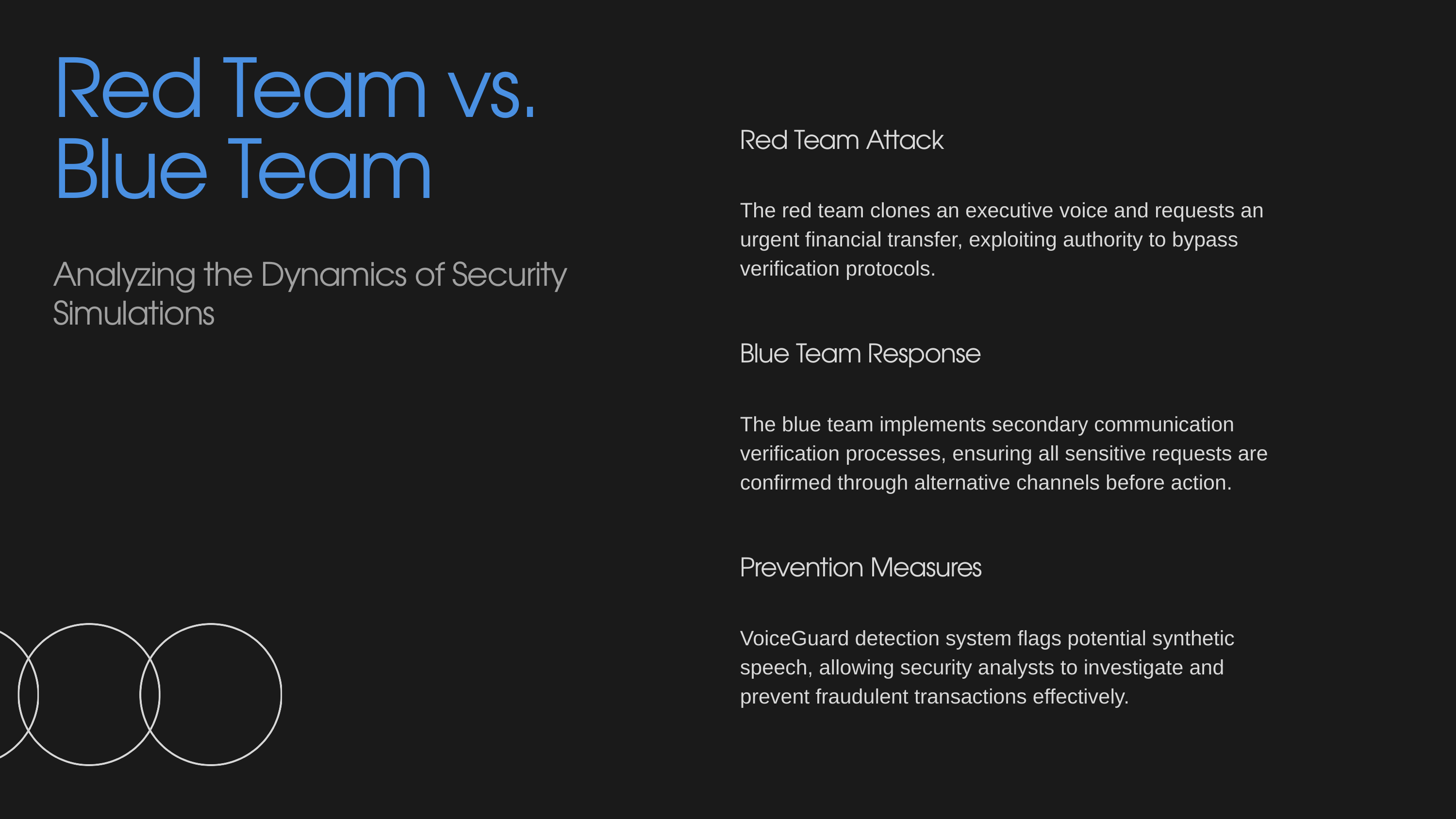

Red Team vs. Blue Team
Analyzing the Dynamics of Security Simulations
Red Team Attack
The red team clones an executive voice and requests an urgent financial transfer, exploiting authority to bypass verification protocols.
Blue Team Response
The blue team implements secondary communication verification processes, ensuring all sensitive requests are confirmed through alternative channels before action.
Prevention Measures
VoiceGuard detection system flags potential synthetic speech, allowing security analysts to investigate and prevent fraudulent transactions effectively.